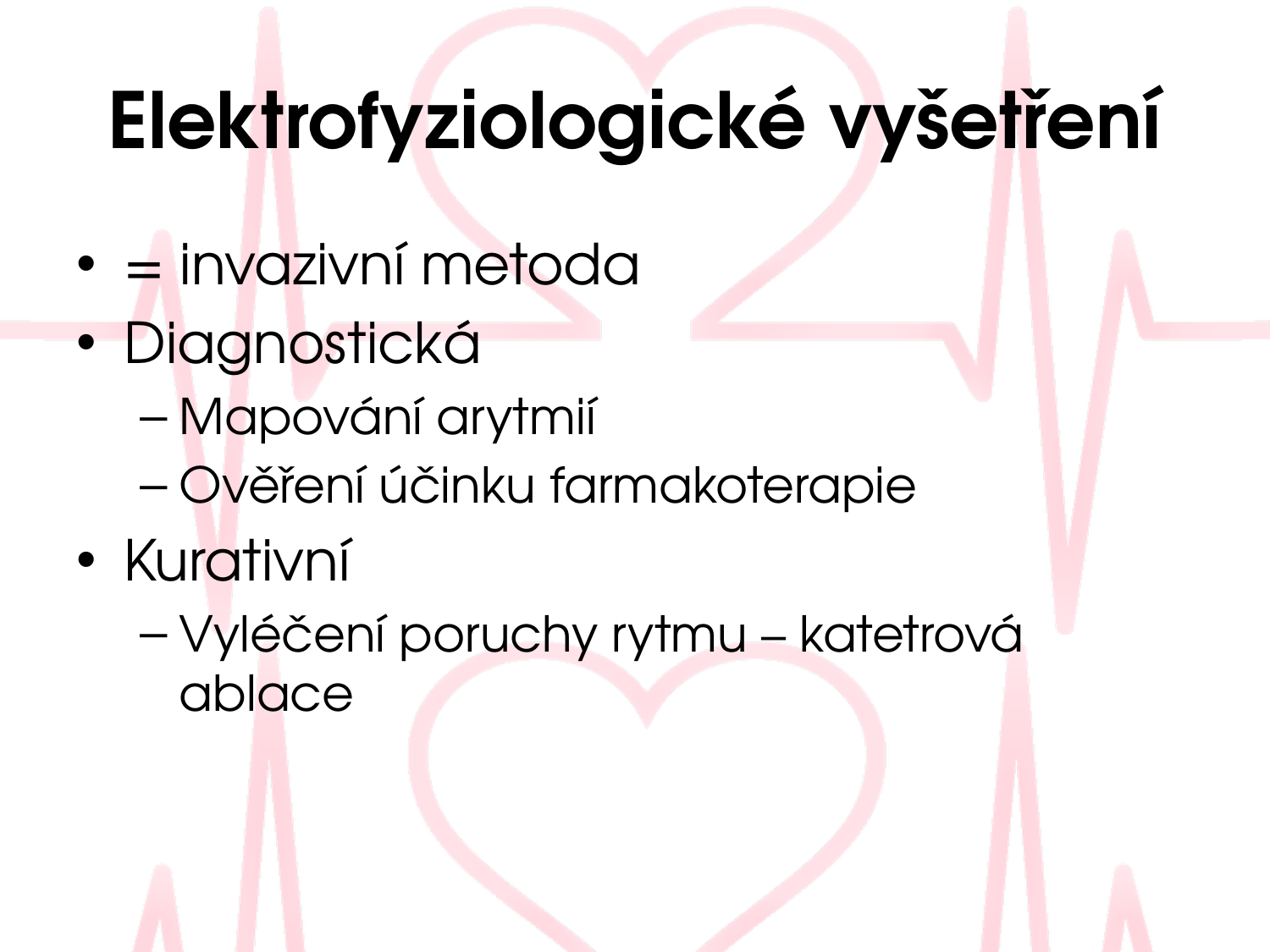

# Elektrofyziologické vyšetření
= invazivní metoda
Diagnostická
Mapování arytmií
Ověření účinku farmakoterapie
Kurativní
Vyléčení poruchy rytmu – katetrová ablace